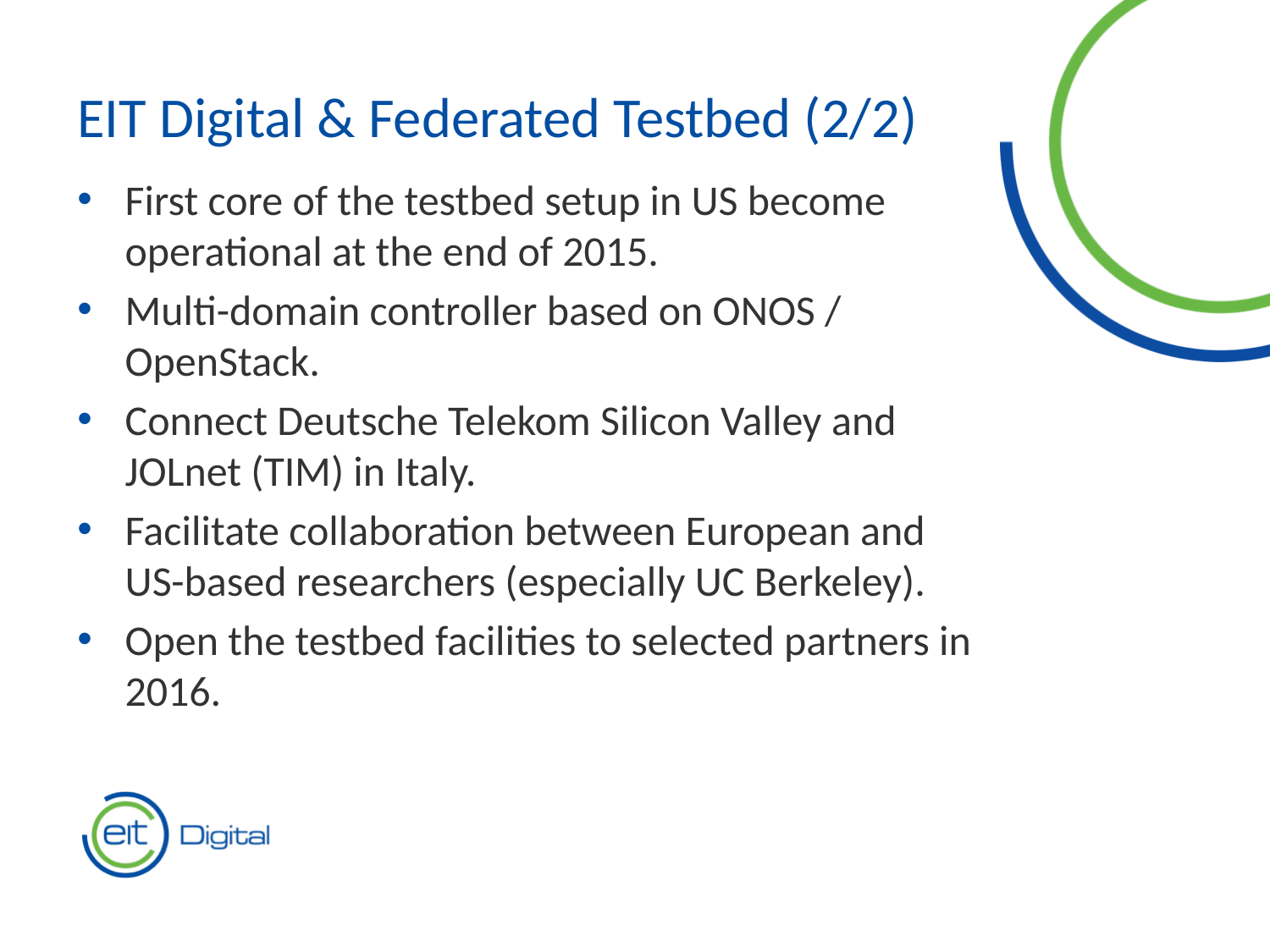

EIT Digital & Federated Testbed (2/2)

First core of the testbed setup in US become operational at the end of 2015.
Multi-domain controller based on ONOS / OpenStack.
Connect Deutsche Telekom Silicon Valley and JOLnet (TIM) in Italy.
Facilitate collaboration between European and US-based researchers (especially UC Berkeley).
Open the testbed facilities to selected partners in 2016.